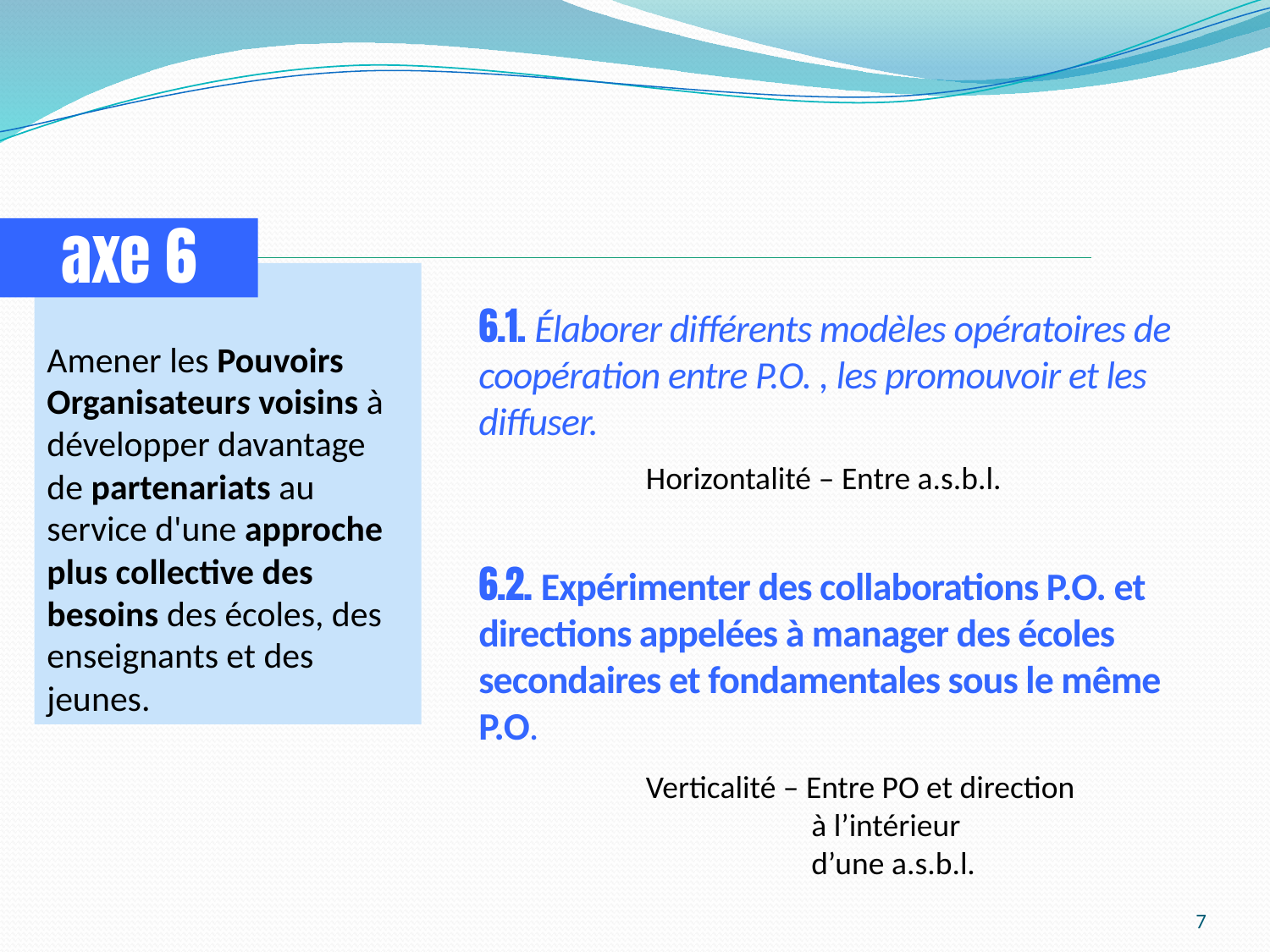

axe 6

Amener les Pouvoirs Organisateurs voisins à développer davantage de partenariats au service d'une approche plus collective des besoins des écoles, des enseignants et des jeunes.
6.1. Élaborer différents modèles opératoires de coopération entre P.O. , les promouvoir et les diffuser.
Horizontalité – Entre a.s.b.l.
6.2. Expérimenter des collaborations P.O. et directions appelées à manager des écoles secondaires et fondamentales sous le même P.O.
Verticalité – Entre PO et direction
                       à l’intérieur
                       d’une a.s.b.l.
7